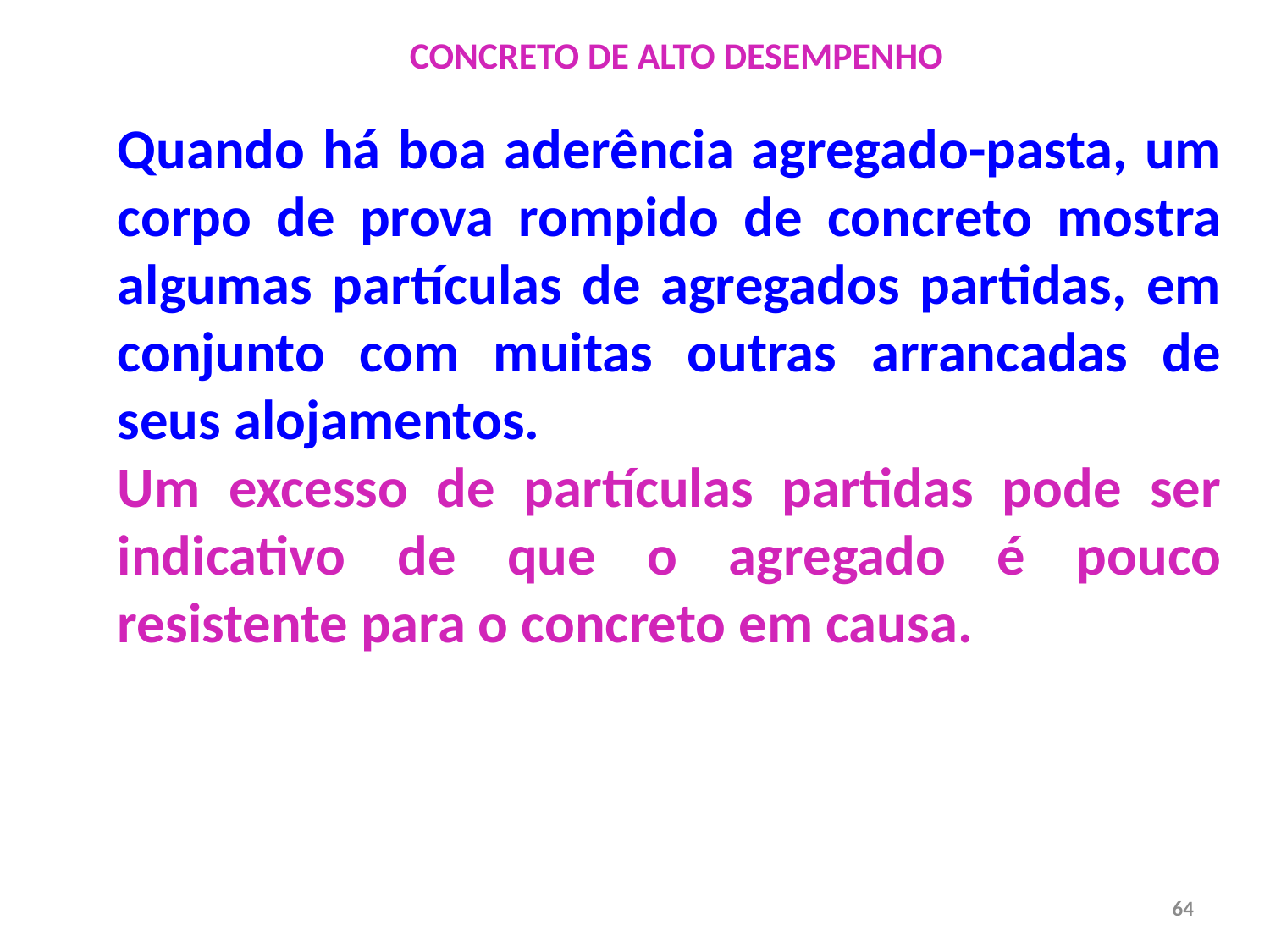

CONCRETO DE ALTO DESEMPENHO
Quando há boa aderência agregado-pasta, um corpo de prova rompido de concreto mostra algumas partículas de agregados partidas, em conjunto com muitas outras arrancadas de seus alojamentos.
Um excesso de partículas partidas pode ser indicativo de que o agregado é pouco resistente para o concreto em causa.
64